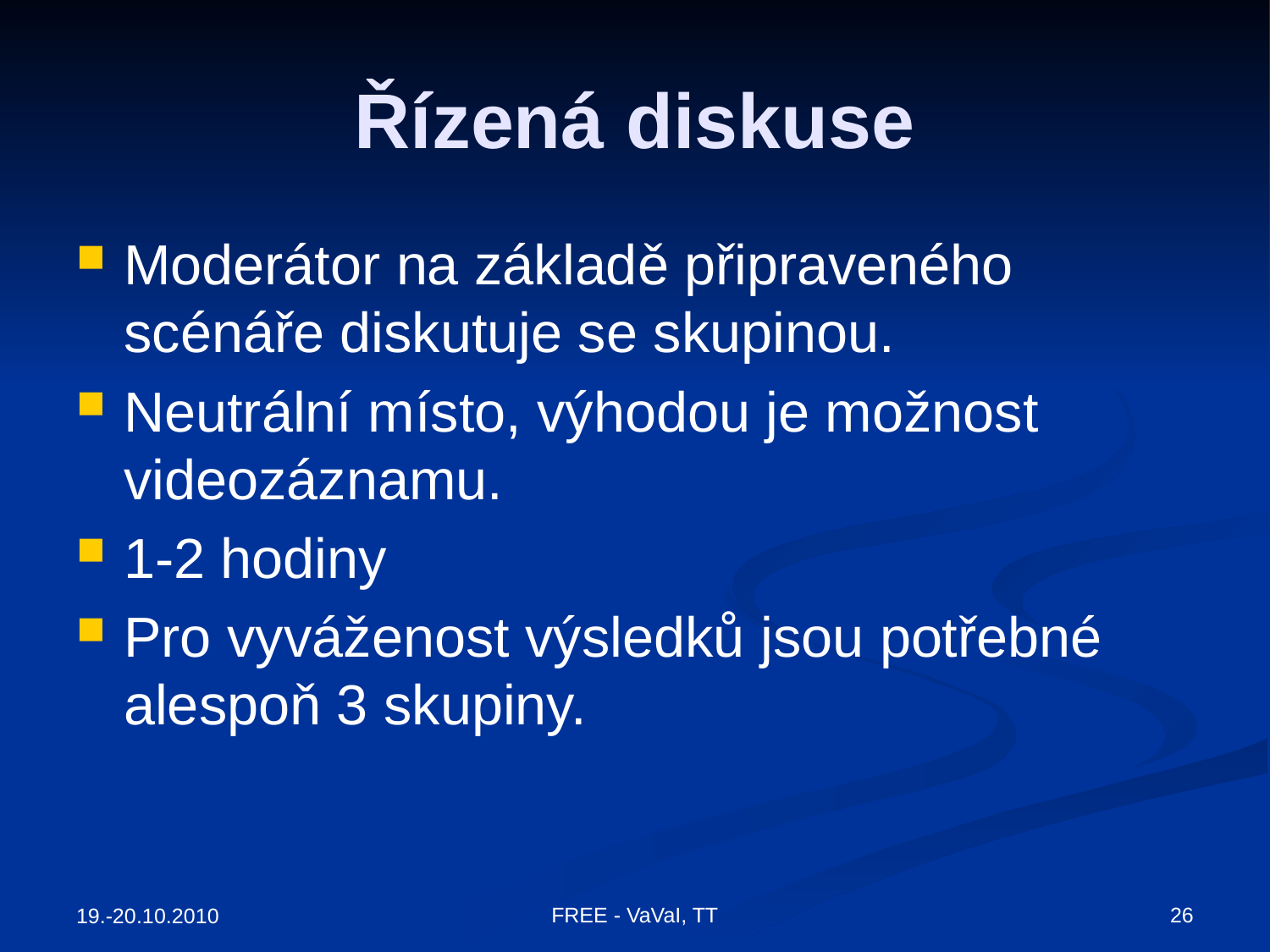

# Řízená diskuse
Moderátor na základě připraveného scénáře diskutuje se skupinou.
Neutrální místo, výhodou je možnost  videozáznamu.
1-2 hodiny
Pro vyváženost výsledků jsou potřebné alespoň 3 skupiny.
FREE - VaVaI, TT
26
19.-20.10.2010